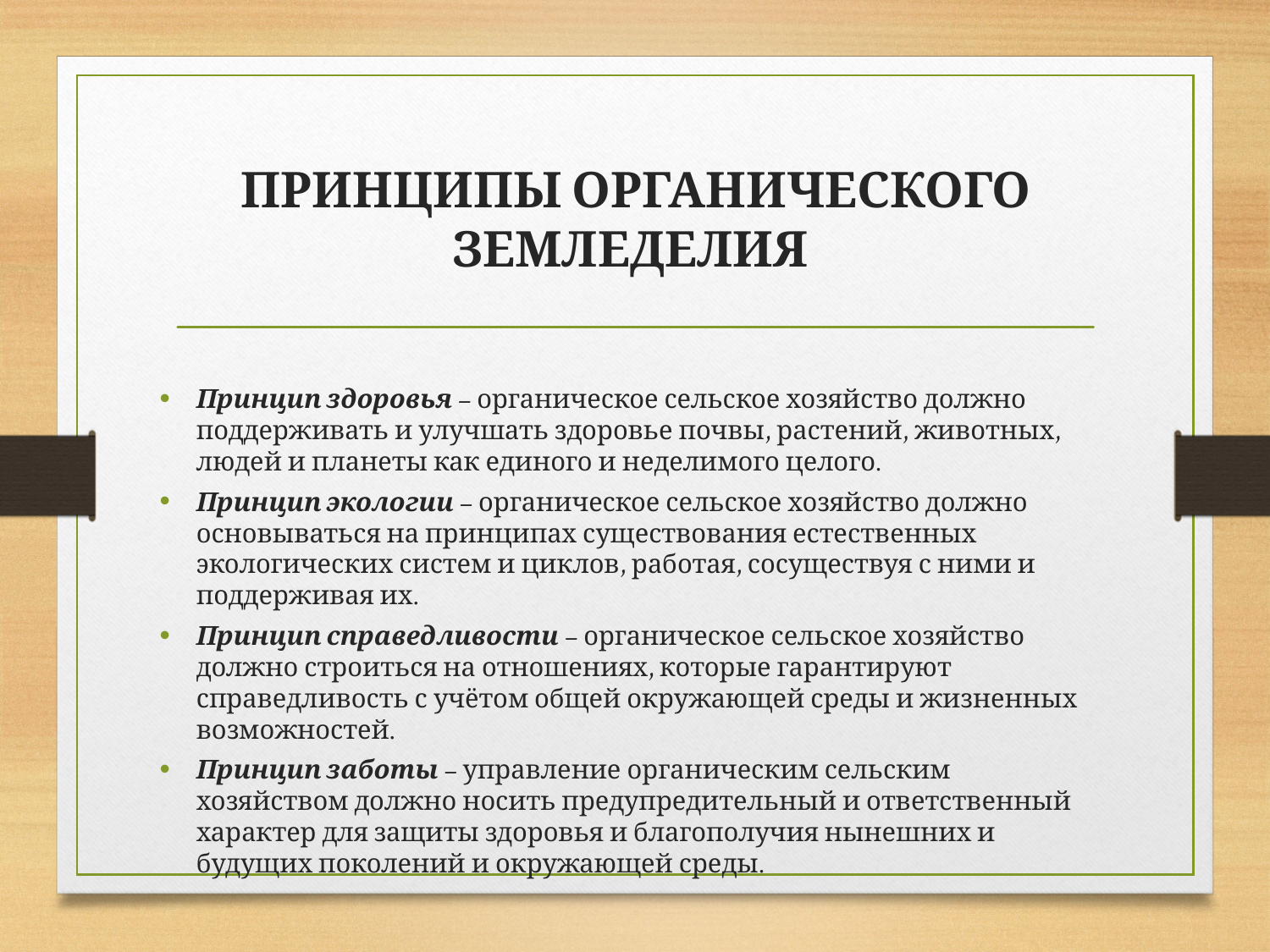

# ПРИНЦИПЫ ОРГАНИЧЕСКОГО ЗЕМЛЕДЕЛИЯ
Принцип здоровья – органическое сельское хозяйство должно поддерживать и улучшать здоровье почвы, растений, животных, людей и планеты как единого и неделимого целого.
Принцип экологии – органическое сельское хозяйство должно основываться на принципах существования естественных экологических систем и циклов, работая, сосуществуя с ними и поддерживая их.
Принцип справедливости – органическое сельское хозяйство должно строиться на отношениях, которые гарантируют справедливость с учётом общей окружающей среды и жизненных возможностей.
Принцип заботы – управление органическим сельским хозяйством должно носить предупредительный и ответственный характер для защиты здоровья и благополучия нынешних и будущих поколений и окружающей среды.